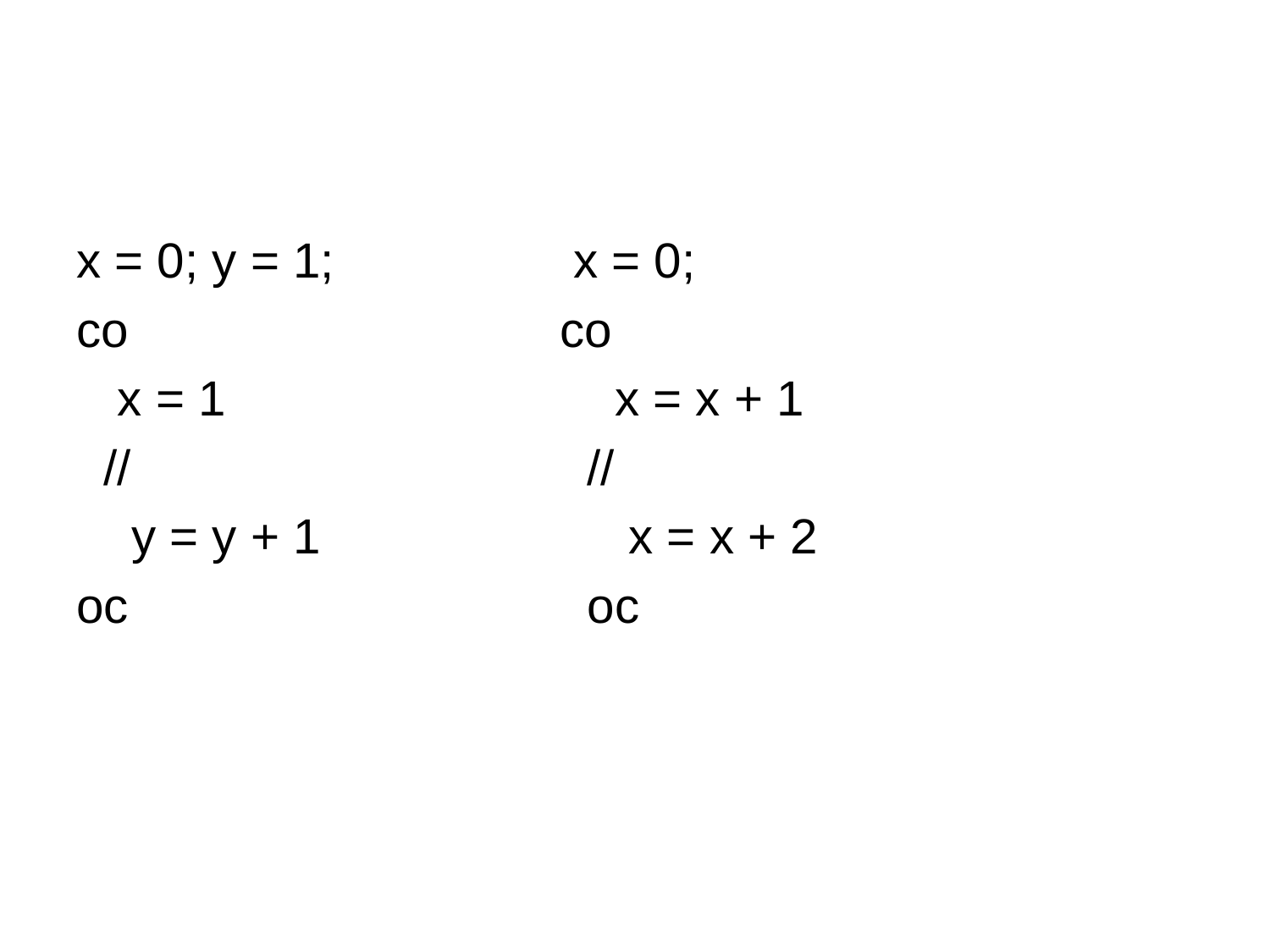

#
x = 0; y = 1;            	     x = 0;
co                           	    co
   x = 1                   	        x = x + 1
  //                          	      //
    y = y + 1            	         x = x + 2
oc                         	      oc